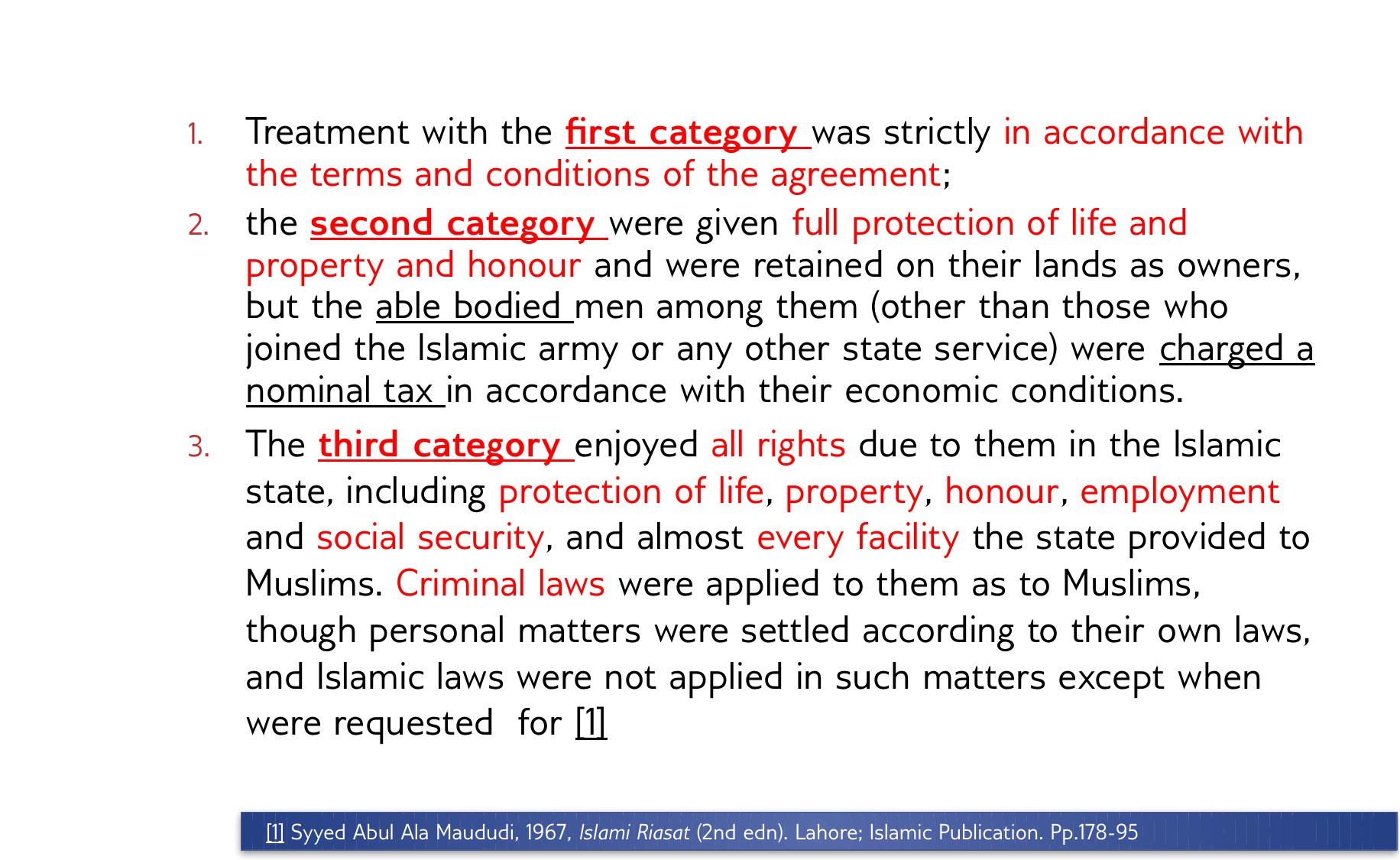

Treatment with the first category was strictly in accordance with the terms and conditions of the agreement;
the second category were given full protection of life and property and honour and were retained on their lands as owners, but the able bodied men among them (other than those who joined the Islamic army or any other state service) were charged a nominal tax in accordance with their economic conditions.
The third category enjoyed all rights due to them in the Islamic state, including protection of life, property, honour, employment and social security, and almost every facility the state provided to Muslims. Criminal laws were applied to them as to Muslims, though personal matters were settled according to their own laws, and Islamic laws were not applied in such matters except when were requested  for [1]
[1] Syyed Abul Ala Maududi, 1967, Islami Riasat (2nd edn). Lahore; Islamic Publication. Pp.178-95